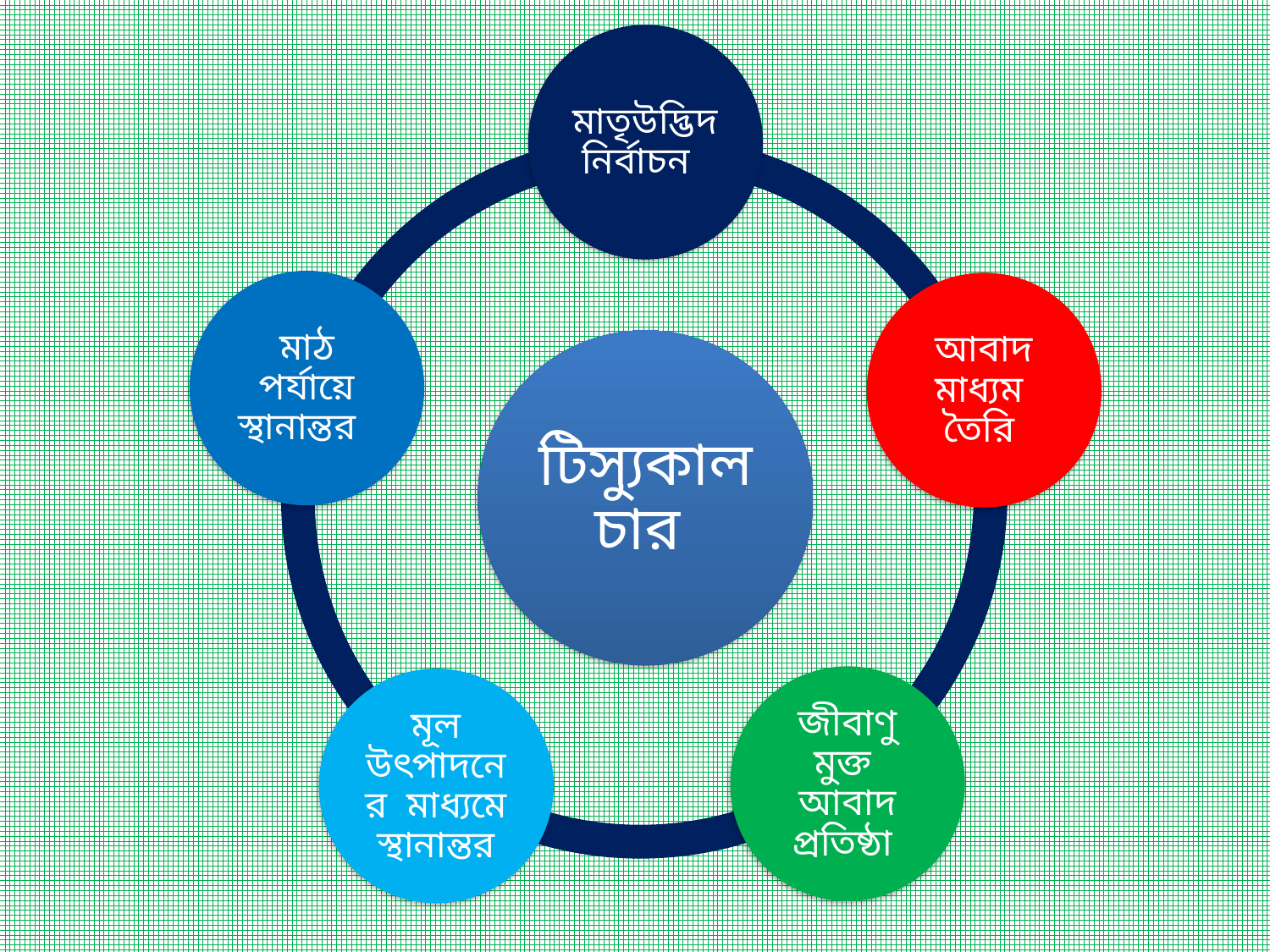

টিস্যুকালচার
মাতৃউদ্ভিদ নির্বাচন
আবাদ মাধ্যম  তৈরি
জীবাণু মুক্ত  আবাদ প্রতিষ্ঠা
মূল উৎপাদনের  মাধ্যমে স্থানান্তর
মাঠ পর্যায়ে স্থানান্তর